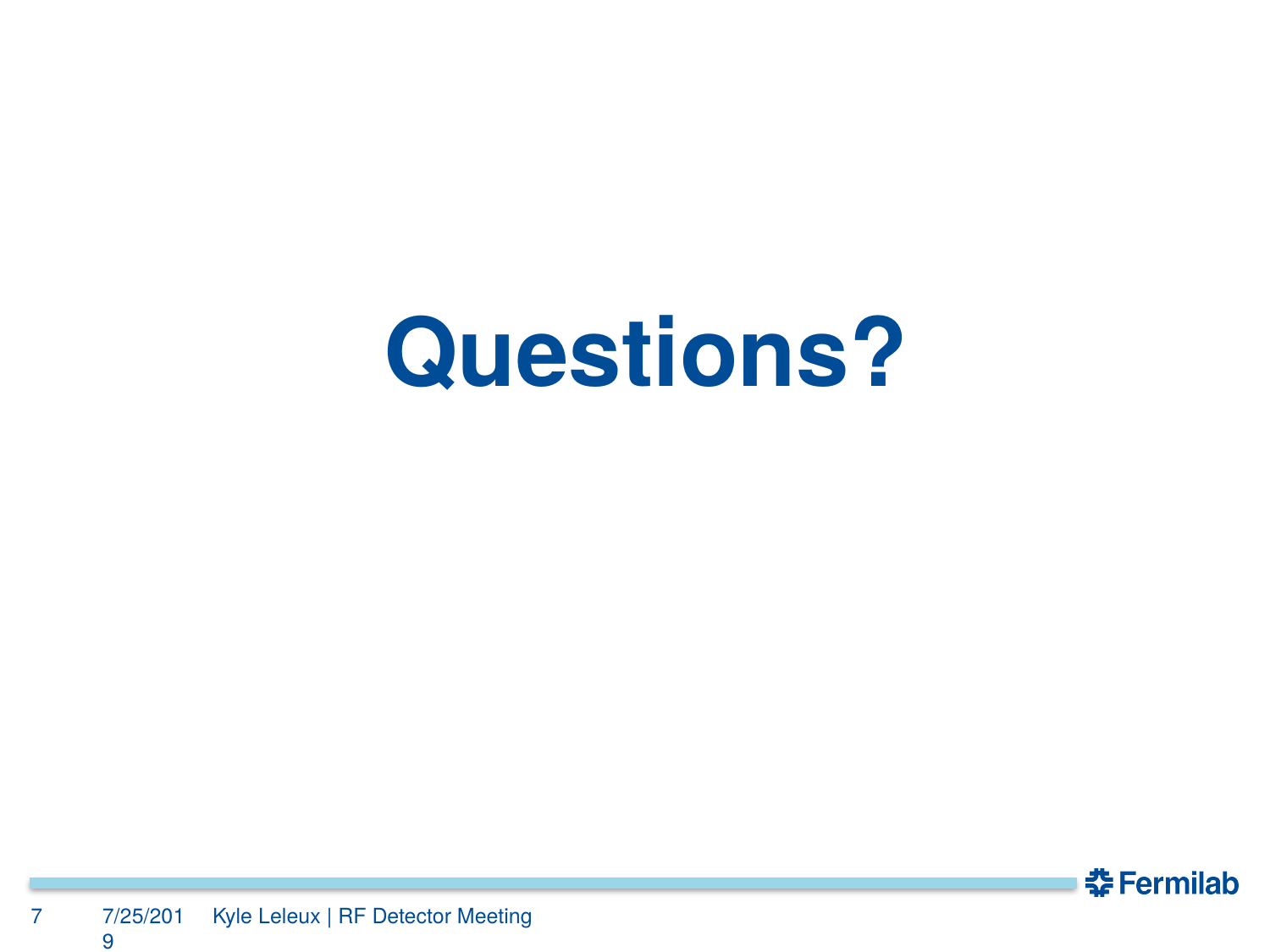

# Questions?
7
7/25/2019
Kyle Leleux | RF Detector Meeting